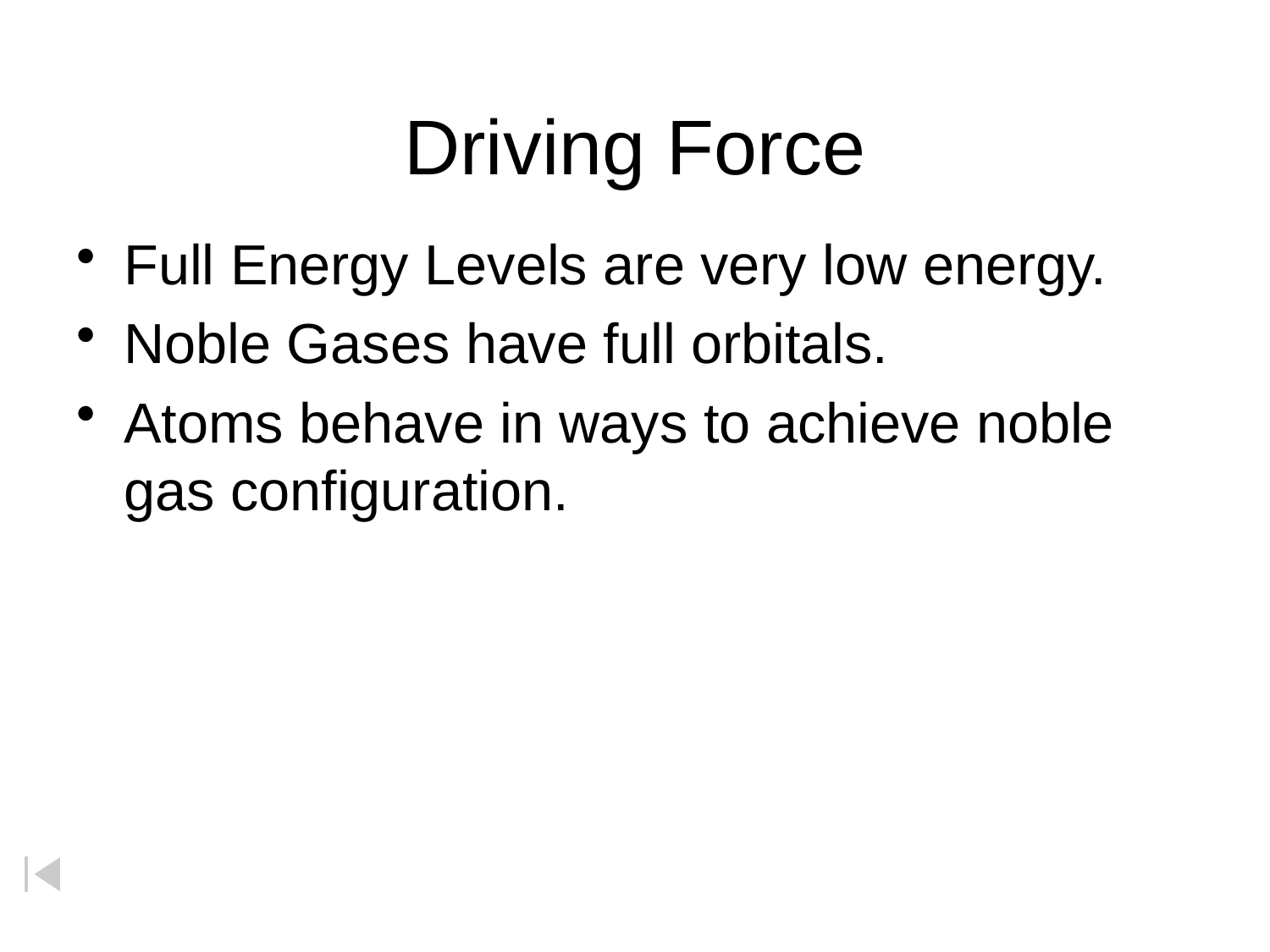

# Driving Force
Full Energy Levels are very low energy.
Noble Gases have full orbitals.
Atoms behave in ways to achieve noble gas configuration.